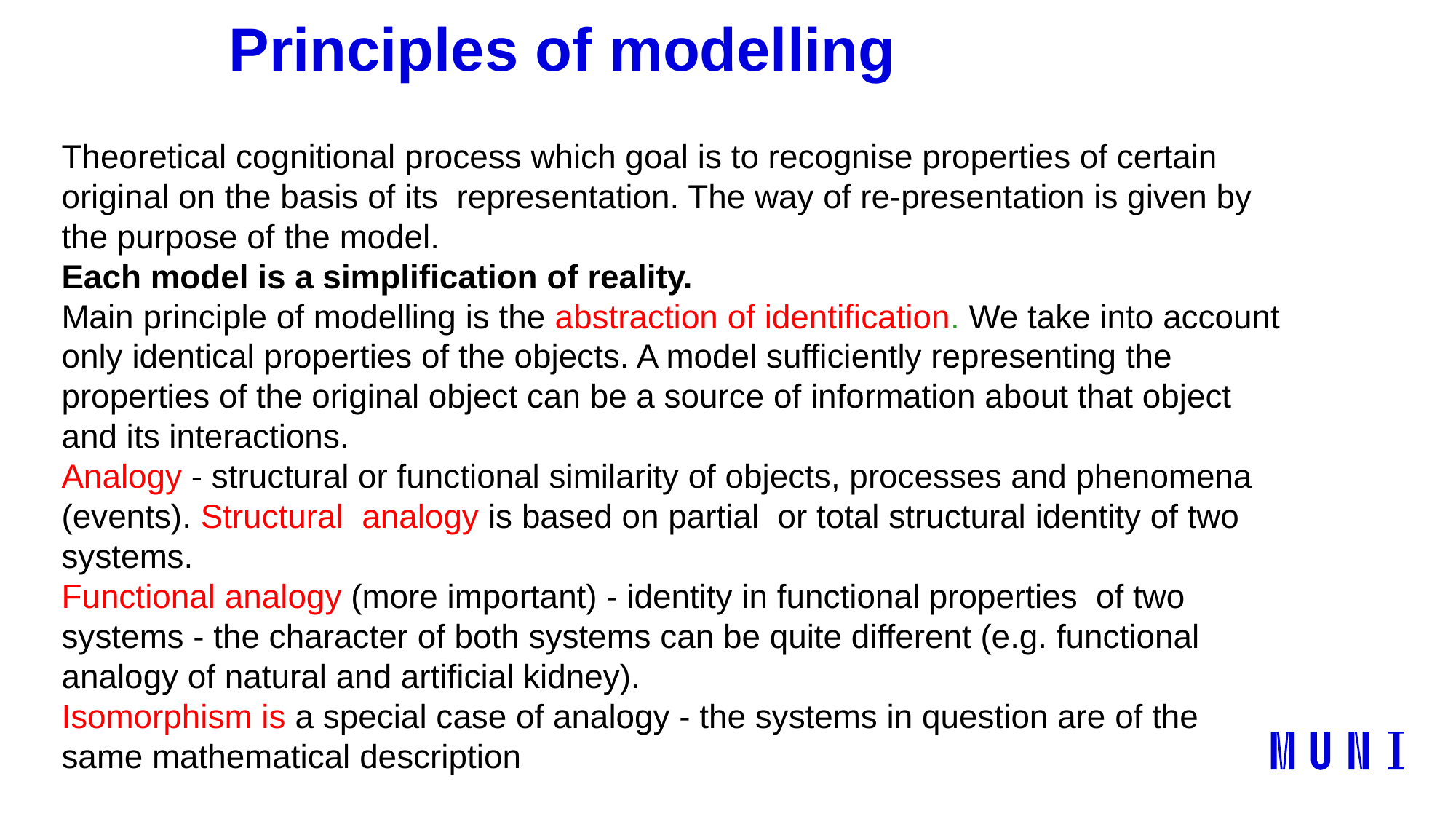

# Principles of modelling
Theoretical cognitional process which goal is to recognise properties of certain original on the basis of its  representation. The way of re-presentation is given by the purpose of the model.
Each model is a simplification of reality.
Main principle of modelling is the abstraction of identification. We take into account only identical properties of the objects. A model sufficiently representing the properties of the original object can be a source of information about that object and its interactions.
Analogy - structural or functional similarity of objects, processes and phenomena (events). Structural  analogy is based on partial  or total structural identity of two systems.
Functional analogy (more important) - identity in functional properties  of two  systems - the character of both systems can be quite different (e.g. functional analogy of natural and artificial kidney).
Isomorphism is a special case of analogy - the systems in question are of the same mathematical description